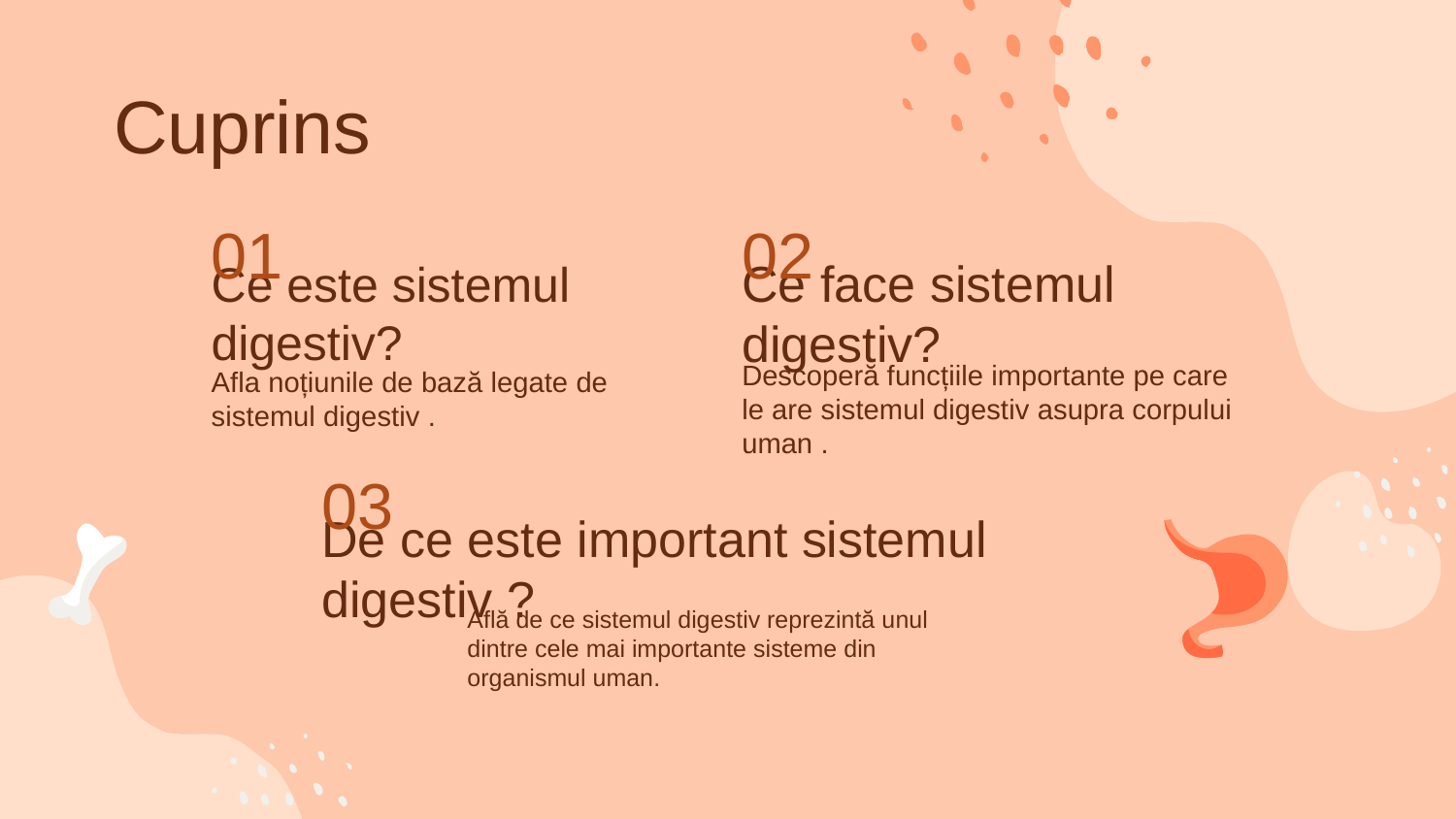

Cuprins
01
02
# Ce este sistemul digestiv?
Ce face sistemul digestiv?
Afla noțiunile de bază legate de sistemul digestiv .
Descoperă funcțiile importante pe care le are sistemul digestiv asupra corpului uman .
03
De ce este important sistemul digestiv ?

Află de ce sistemul digestiv reprezintă unul dintre cele mai importante sisteme din organismul uman.